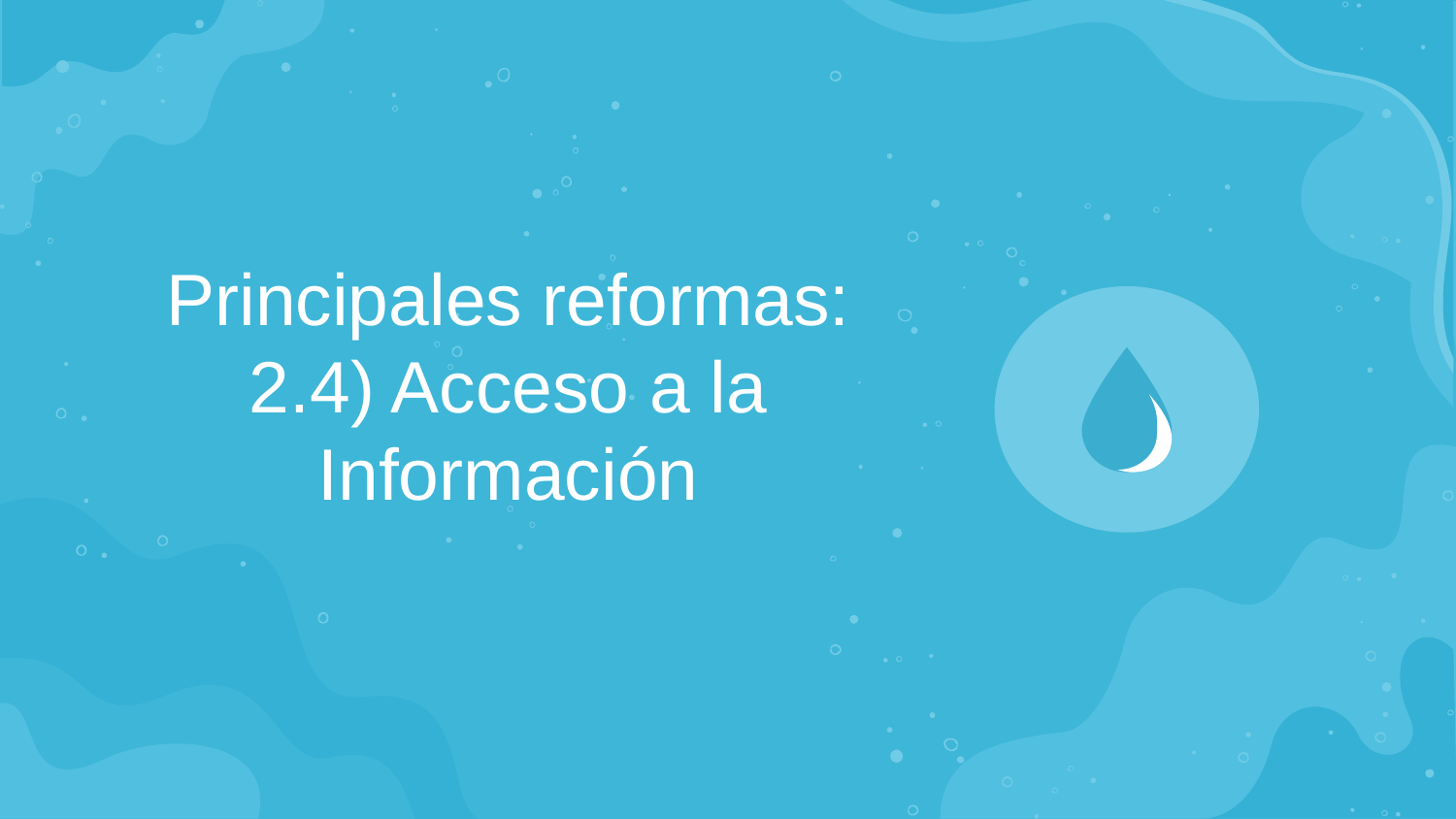

Principales reformas:
2.4) Acceso a la Información